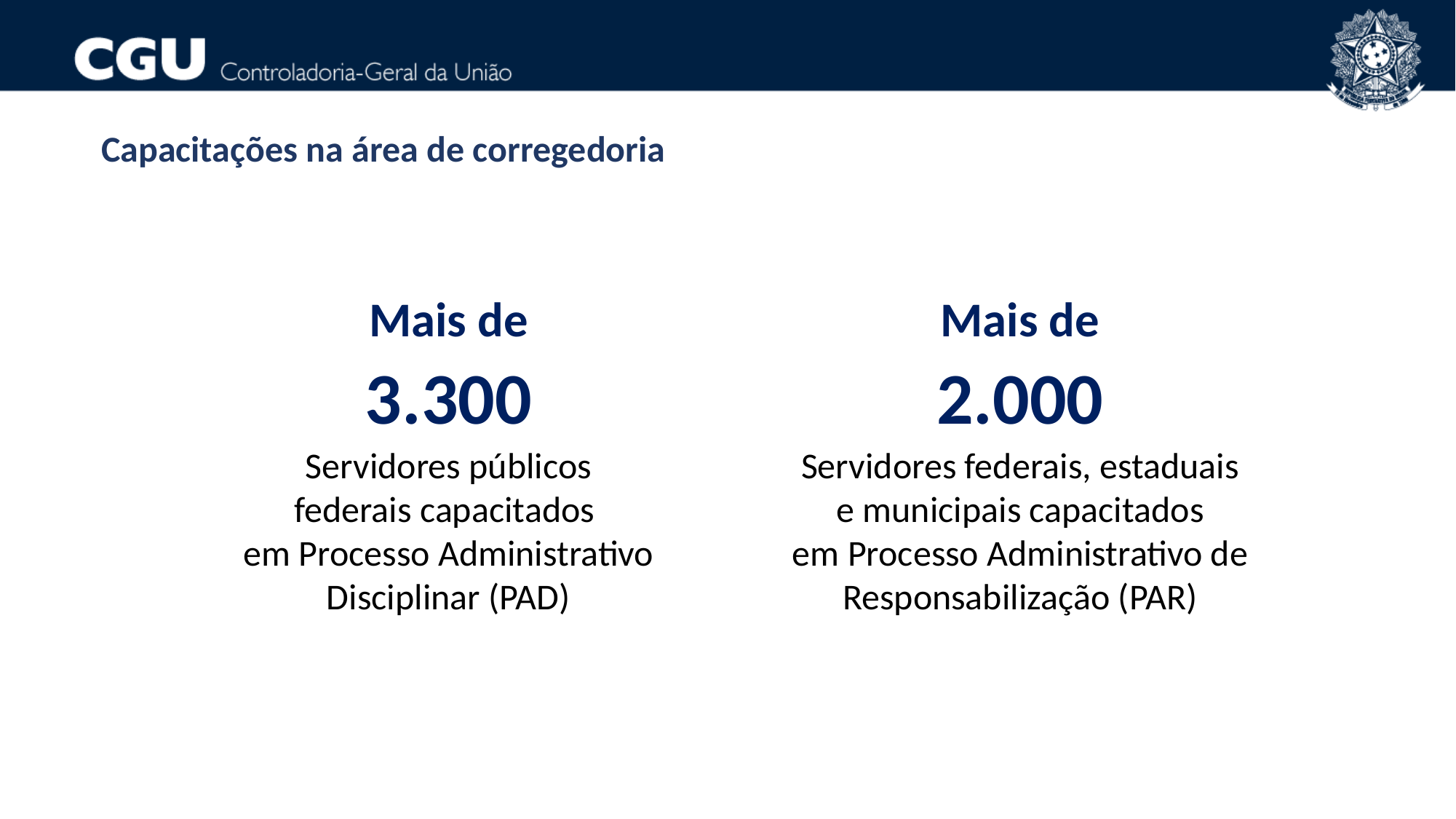

Capacitações na área de corregedoria

Mais de 3.300
Mais de 2.000
Servidores públicos
federais capacitados
em Processo Administrativo Disciplinar (PAD)
Servidores federais, estaduais
e municipais capacitados
em Processo Administrativo de Responsabilização (PAR)